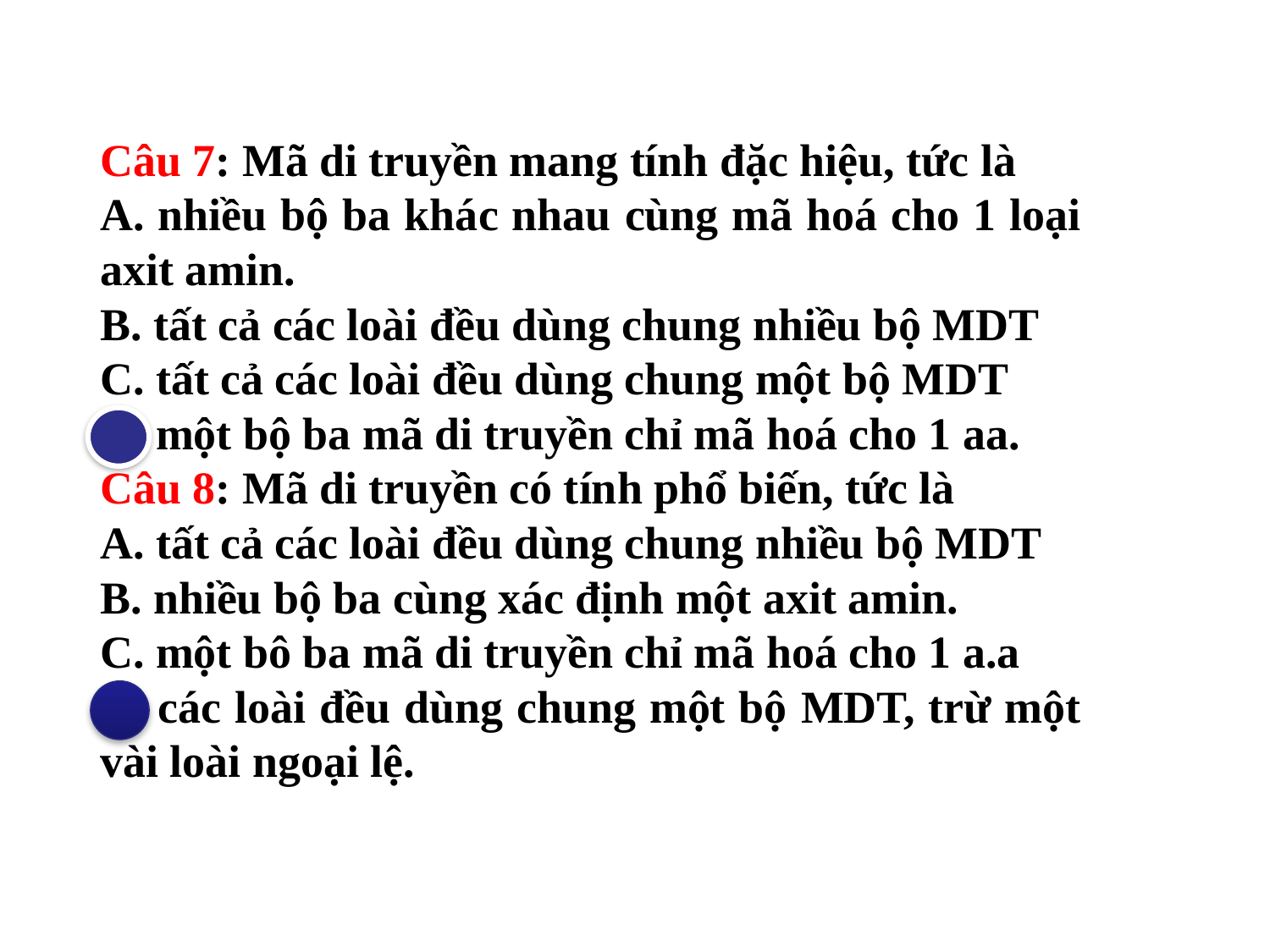

Câu 7: Mã di truyền mang tính đặc hiệu, tức là
A. nhiều bộ ba khác nhau cùng mã hoá cho 1 loại axit amin.
B. tất cả các loài đều dùng chung nhiều bộ MDT
C. tất cả các loài đều dùng chung một bộ MDT
D. một bộ ba mã di truyền chỉ mã hoá cho 1 aa.
Câu 8: Mã di truyền có tính phổ biến, tức là
A. tất cả các loài đều dùng chung nhiều bộ MDT
B. nhiều bộ ba cùng xác định một axit amin.
C. một bô ba mã di truyền chỉ mã hoá cho 1 a.a
D. các loài đều dùng chung một bộ MDT, trừ một vài loài ngoại lệ.